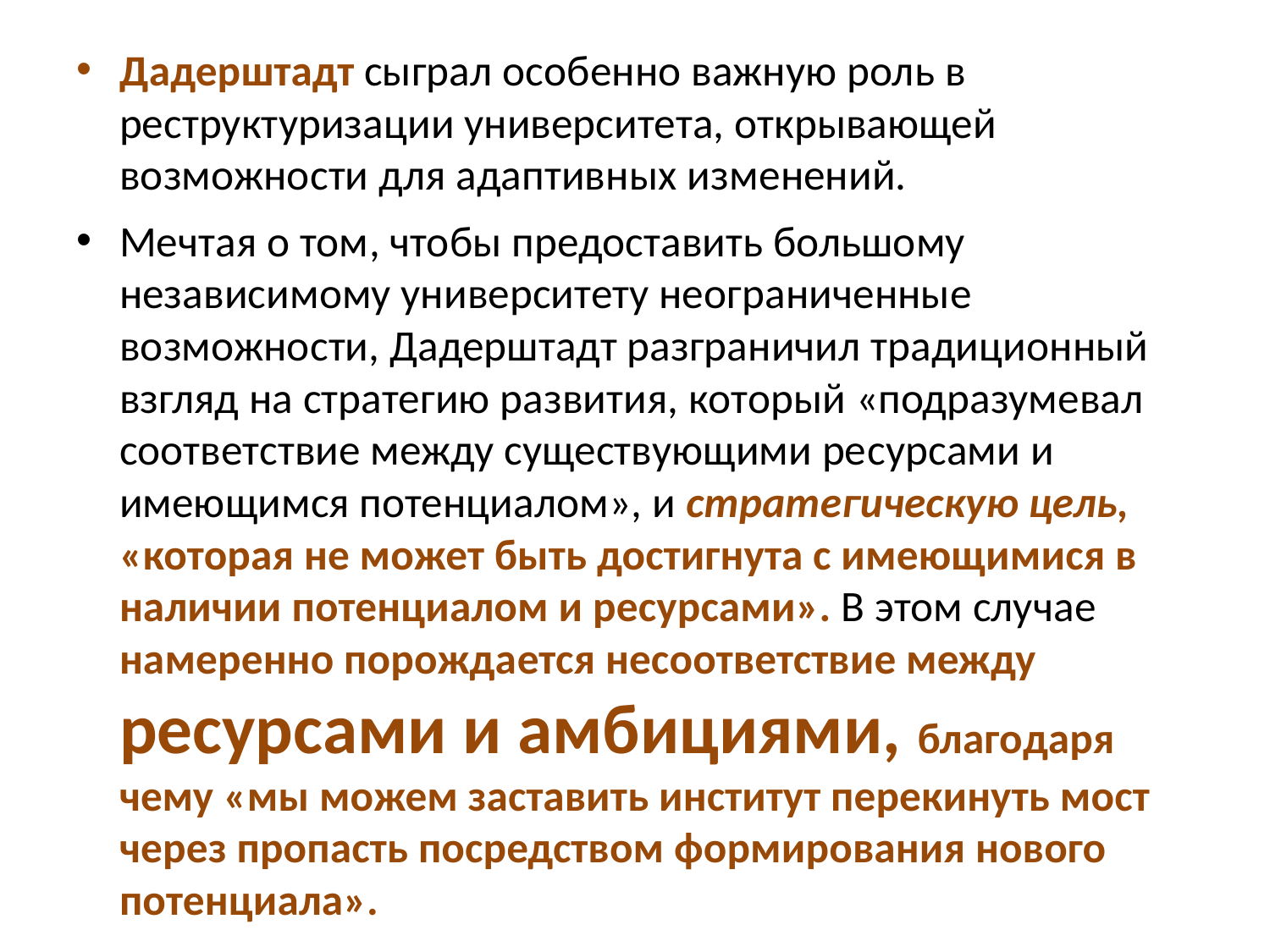

Да­дерштадт сыграл особенно важную роль в реструктуризации университета, открывающей возможности для адаптивных из­менений.
Мечтая о том, чтобы предоставить большому независимому университету неограниченные возможности, Дадерштадт разграничил традиционный взгляд на стратегию развития, ко­торый «подразумевал соответствие между существующими ре­сурсами и имеющимся потенциалом», и стратегическую цель, «которая не может быть достигнута с имеющимися в наличии потенциалом и ресурсами». В этом случае намеренно порожда­ется несоответствие между ресурсами и амбициями, благодаря чему «мы можем заставить институт перекинуть мост через пропасть посредством формирования нового потенциала».